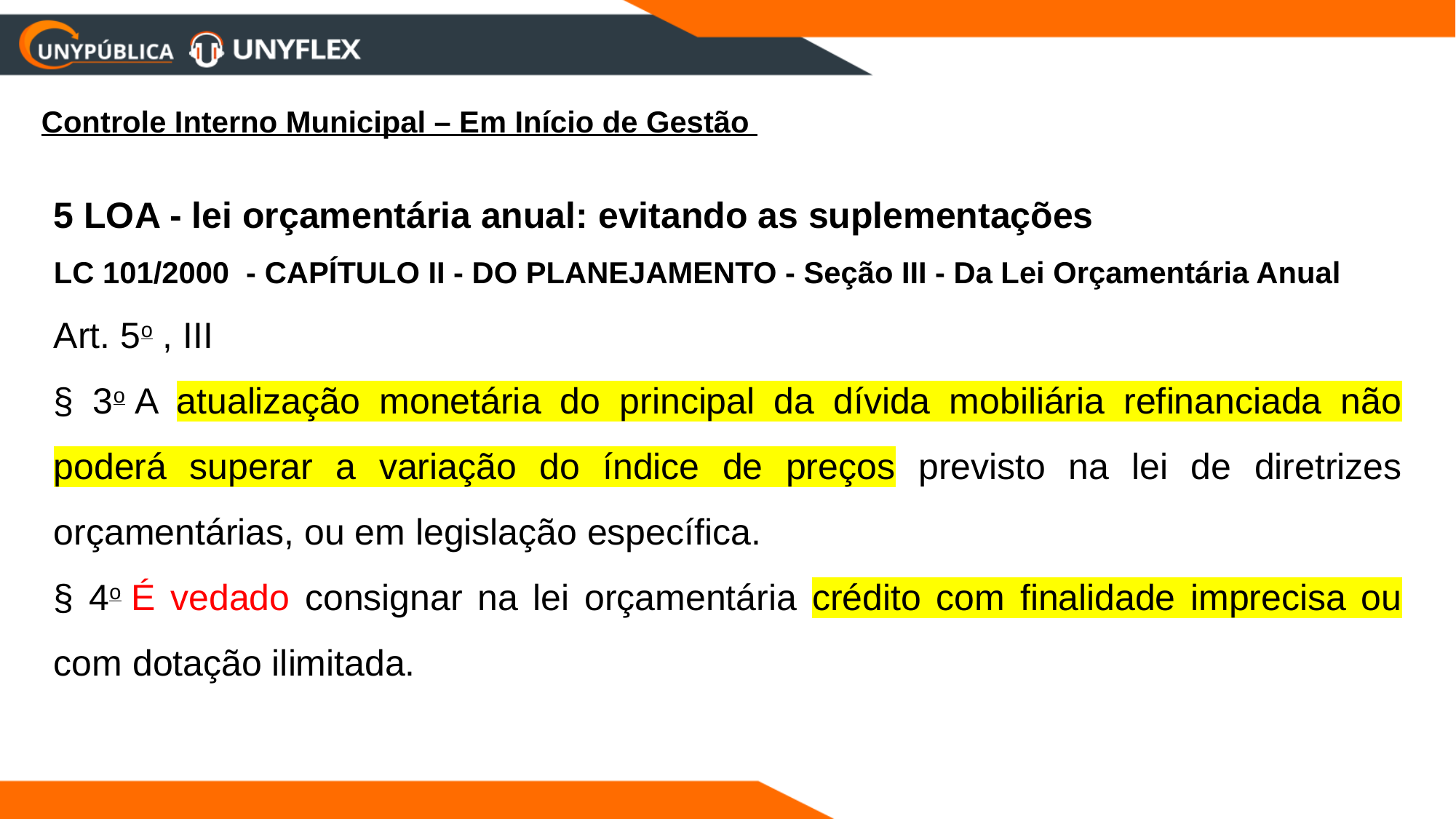

Controle Interno Municipal – Em Início de Gestão
5 LOA - lei orçamentária anual: evitando as suplementações
LC 101/2000  - CAPÍTULO II - DO PLANEJAMENTO - Seção III - Da Lei Orçamentária Anual
Art. 5o , III
§ 3o A atualização monetária do principal da dívida mobiliária refinanciada não poderá superar a variação do índice de preços previsto na lei de diretrizes orçamentárias, ou em legislação específica.
§ 4o É vedado consignar na lei orçamentária crédito com finalidade imprecisa ou com dotação ilimitada.